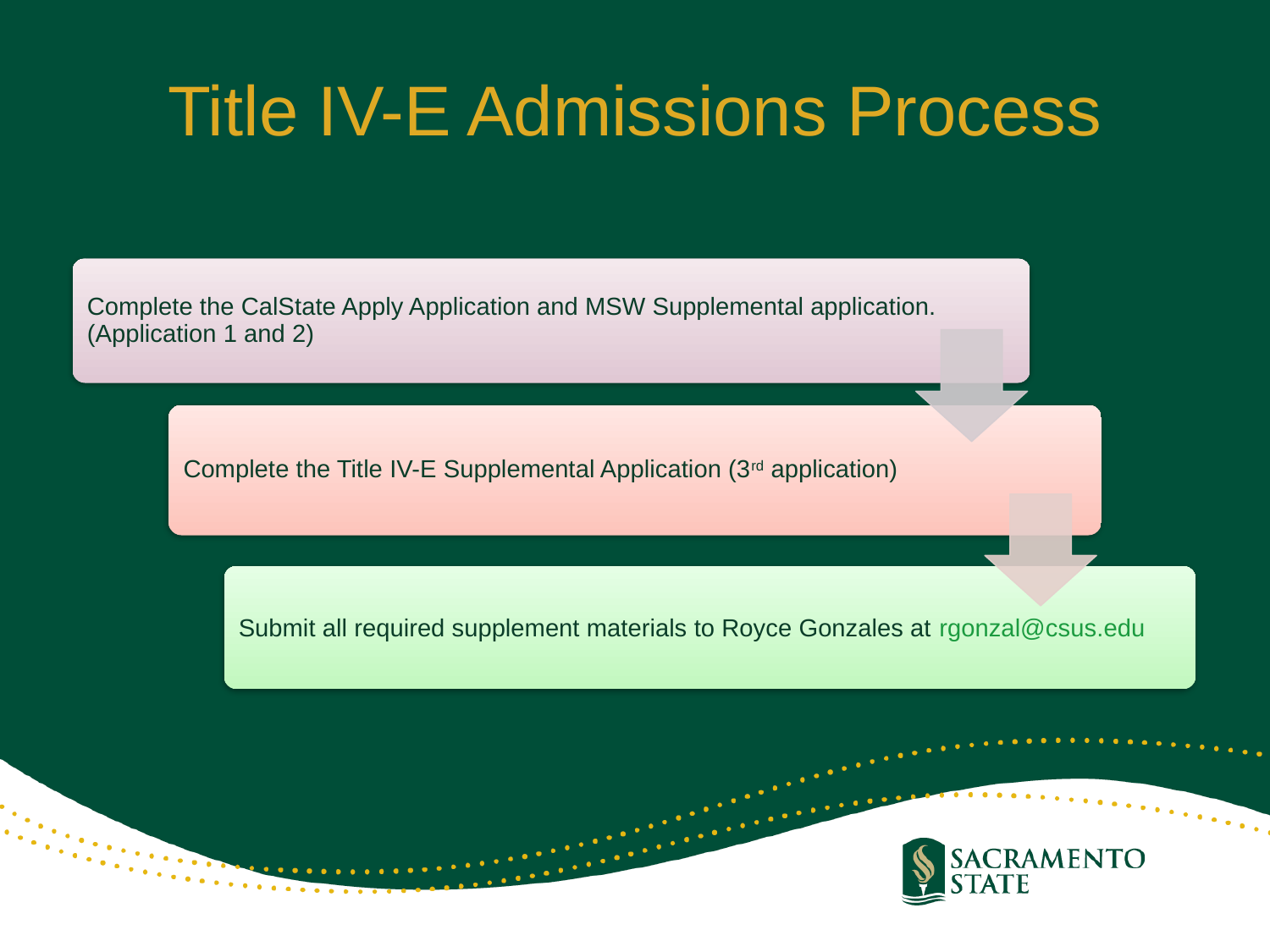

# Title IV-E Admissions Process
Complete the CalState Apply Application and MSW Supplemental application. (Application 1 and 2)
Complete the Title IV-E Supplemental Application (3rd application)

Submit all required supplement materials to Royce Gonzales at rgonzal@csus.edu